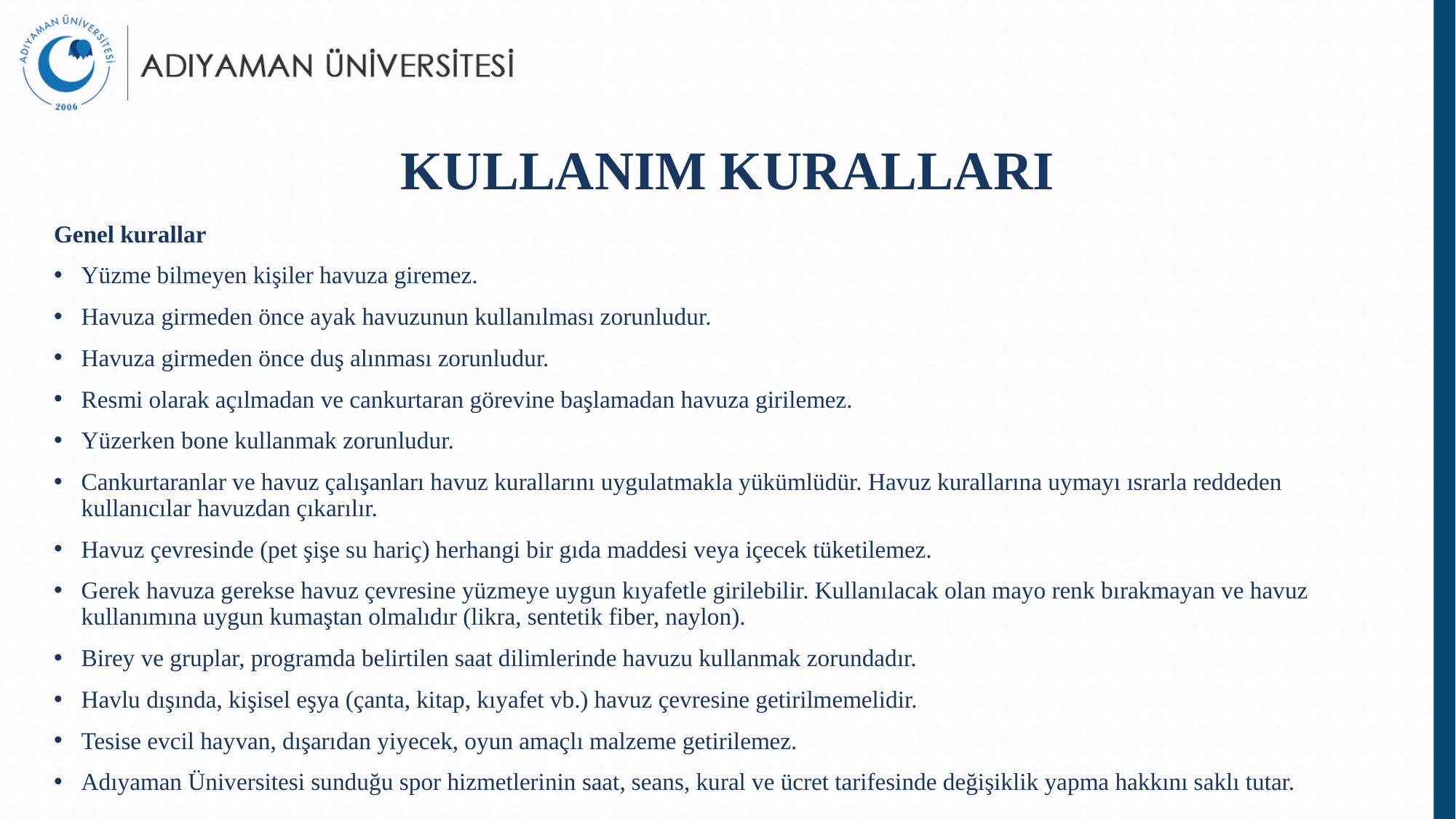

# KULLANIM KURALLARI
Genel kurallar
Yüzme bilmeyen kişiler havuza giremez.
Havuza girmeden önce ayak havuzunun kullanılması zorunludur.
Havuza girmeden önce duş alınması zorunludur.
Resmi olarak açılmadan ve cankurtaran görevine başlamadan havuza girilemez.
Yüzerken bone kullanmak zorunludur.
Cankurtaranlar ve havuz çalışanları havuz kurallarını uygulatmakla yükümlüdür. Havuz kurallarına uymayı ısrarla reddeden kullanıcılar havuzdan çıkarılır.
Havuz çevresinde (pet şişe su hariç) herhangi bir gıda maddesi veya içecek tüketilemez.
Gerek havuza gerekse havuz çevresine yüzmeye uygun kıyafetle girilebilir. Kullanılacak olan mayo renk bırakmayan ve havuz kullanımına uygun kumaştan olmalıdır (likra, sentetik fiber, naylon).
Birey ve gruplar, programda belirtilen saat dilimlerinde havuzu kullanmak zorundadır.
Havlu dışında, kişisel eşya (çanta, kitap, kıyafet vb.) havuz çevresine getirilmemelidir.
Tesise evcil hayvan, dışarıdan yiyecek, oyun amaçlı malzeme getirilemez.
Adıyaman Üniversitesi sunduğu spor hizmetlerinin saat, seans, kural ve ücret tarifesinde değişiklik yapma hakkını saklı tutar.